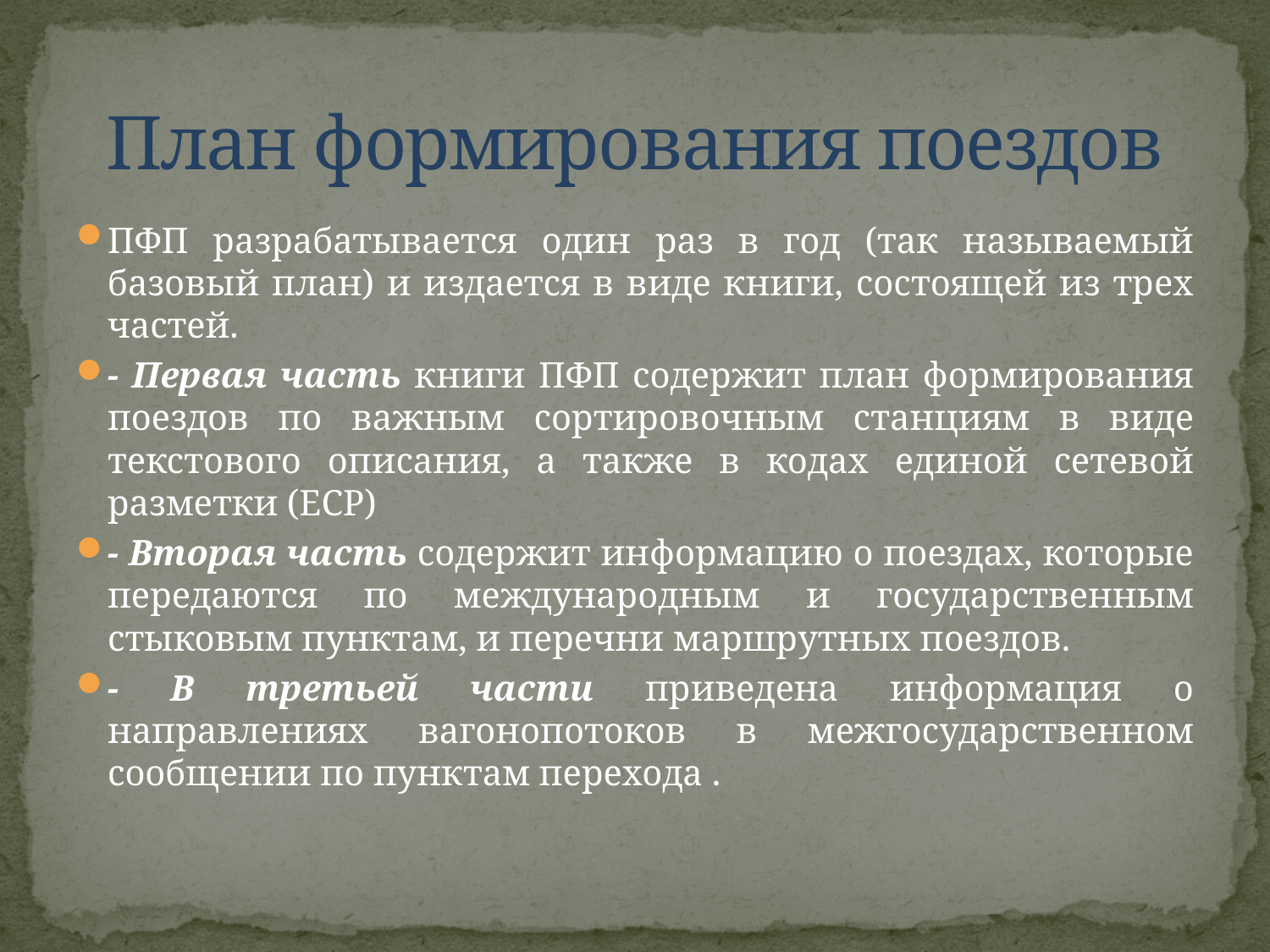

ПФП разрабатывается один раз в год (так называемый базовый план) и издается в виде книги, состоящей из трех частей.
- Первая часть книги ПФП содержит план формирования поездов по важным сортировочным станциям в виде текстового описания, а также в кодах единой сетевой разметки (ЕСР)
- Вторая часть содержит информацию о поездах, которые передаются по международным и государственным стыковым пунктам, и перечни маршрутных поездов.
- В третьей части приведена информация о направлениях вагонопотоков в межгосударственном сообщении по пунктам перехода .

План формирования поездов